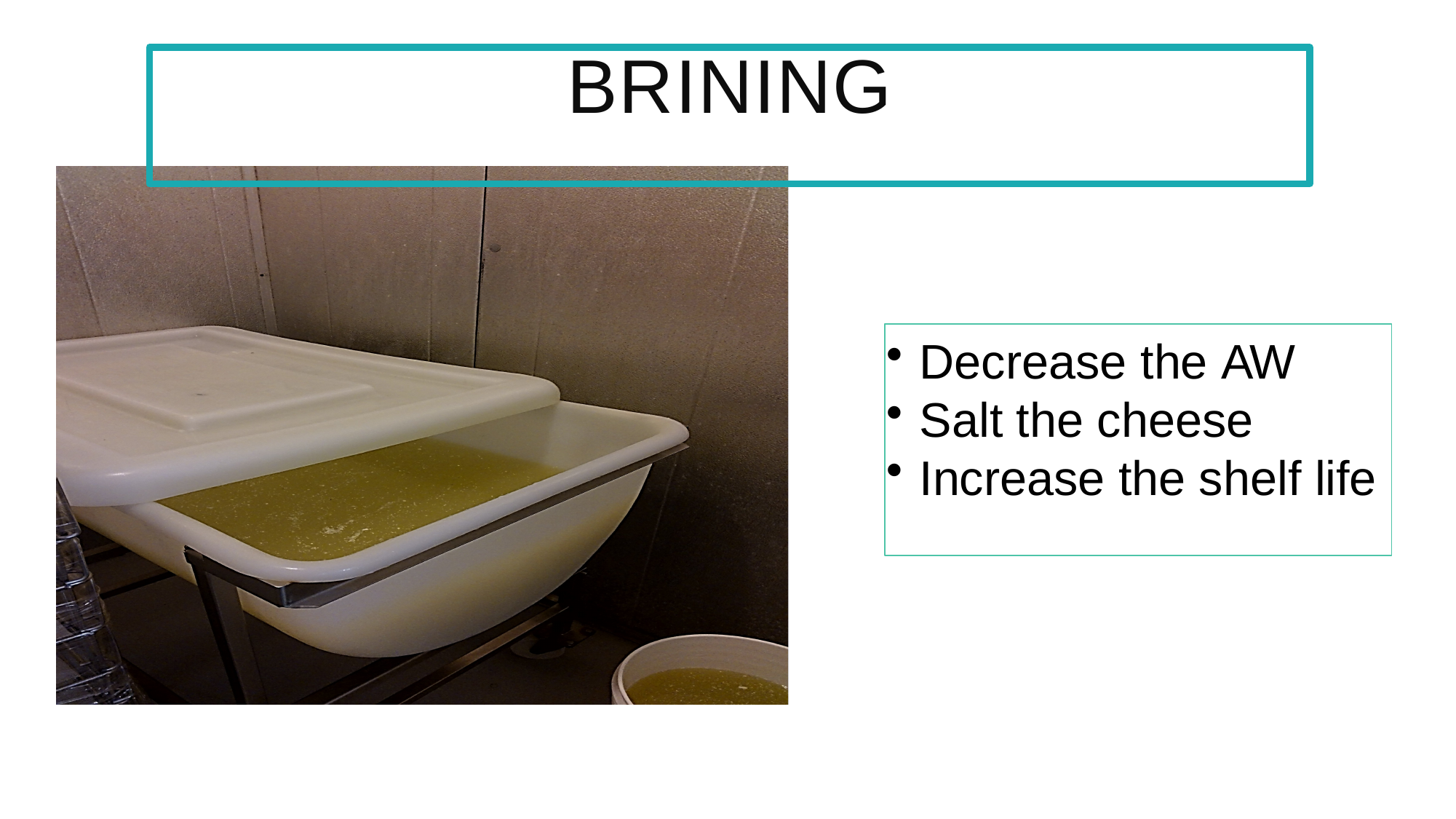

# BRINING

Decrease the AW
Salt the cheese
Increase the shelf life